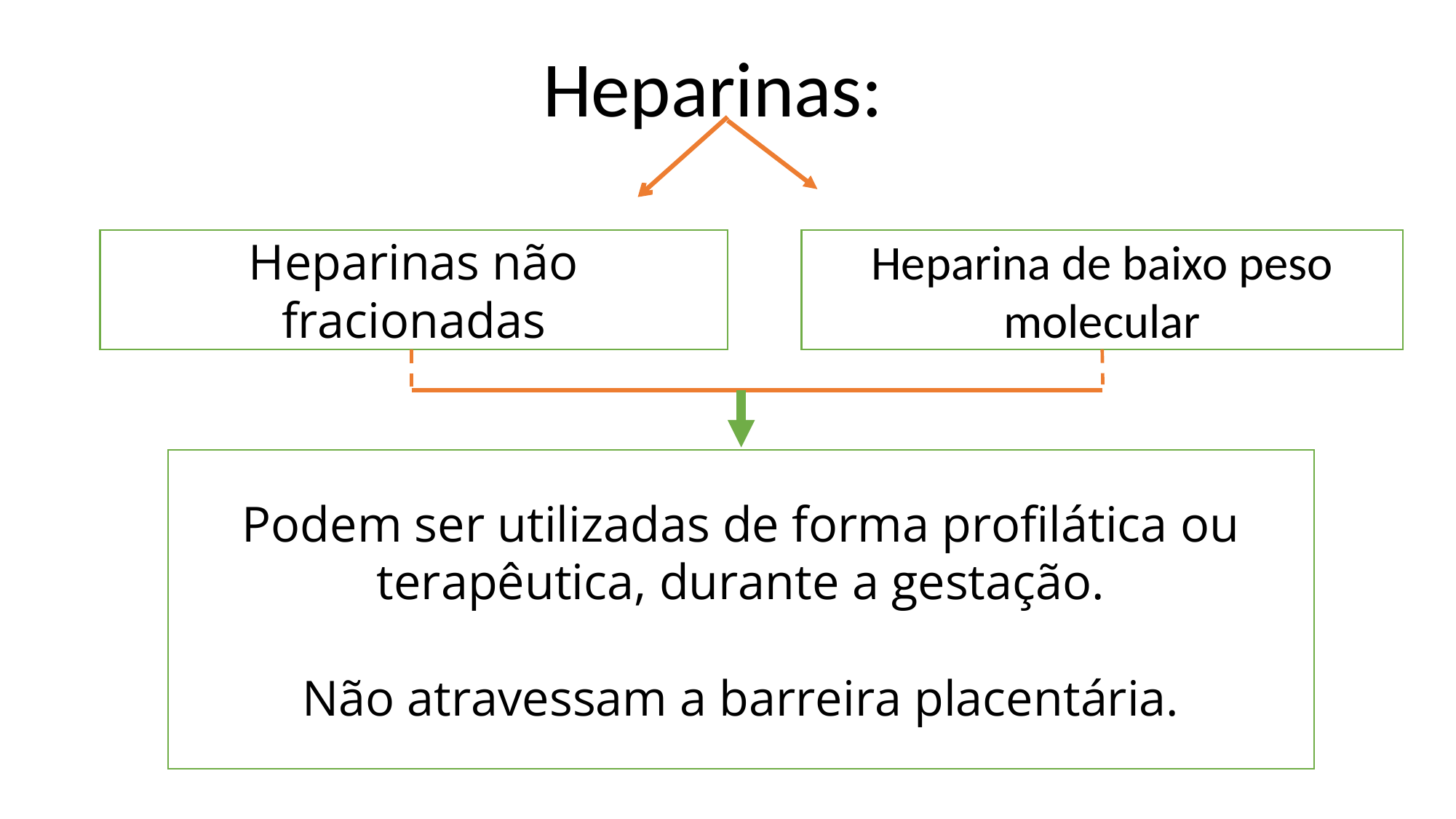

# Heparinas:

Heparinas não fracionadas
Heparina de baixo peso molecular
Podem ser utilizadas de forma profilática ou terapêutica, durante a gestação.

Não atravessam a barreira placentária.